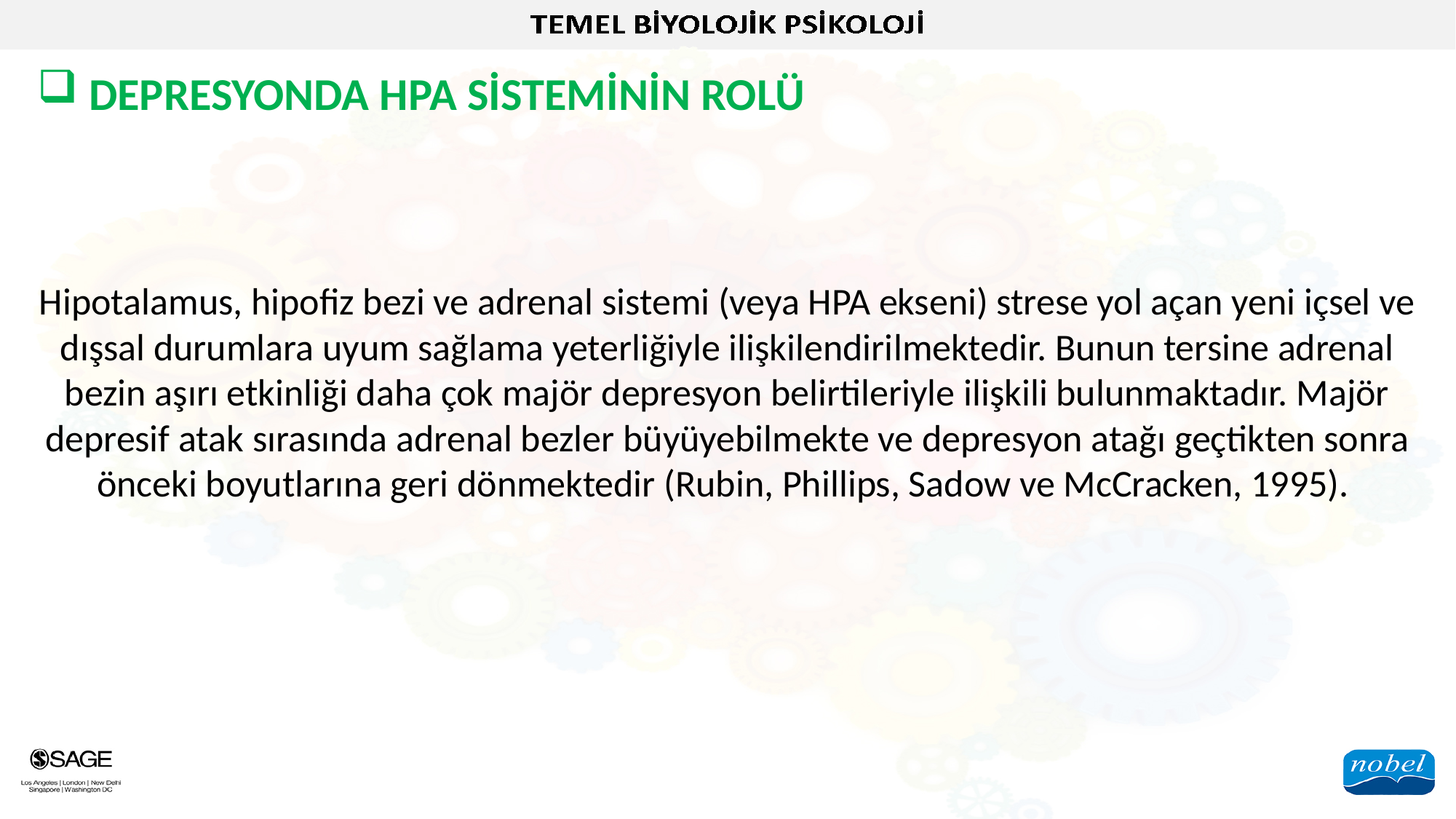

DEPRESYONDA HPA SİSTEMİNİN ROLÜ
Hipotalamus, hipofiz bezi ve adrenal sistemi (veya HPA ekseni) strese yol açan yeni içsel ve dışsal durumlara uyum sağlama yeterliğiyle ilişkilendirilmektedir. Bunun tersine adrenal bezin aşırı etkinliği daha çok majör depresyon belirtileriyle ilişkili bulunmaktadır. Majör depresif atak sırasında adrenal bezler büyüyebilmekte ve depresyon atağı geçtikten sonra önceki boyutlarına geri dönmektedir (Rubin, Phillips, Sadow ve McCracken, 1995).